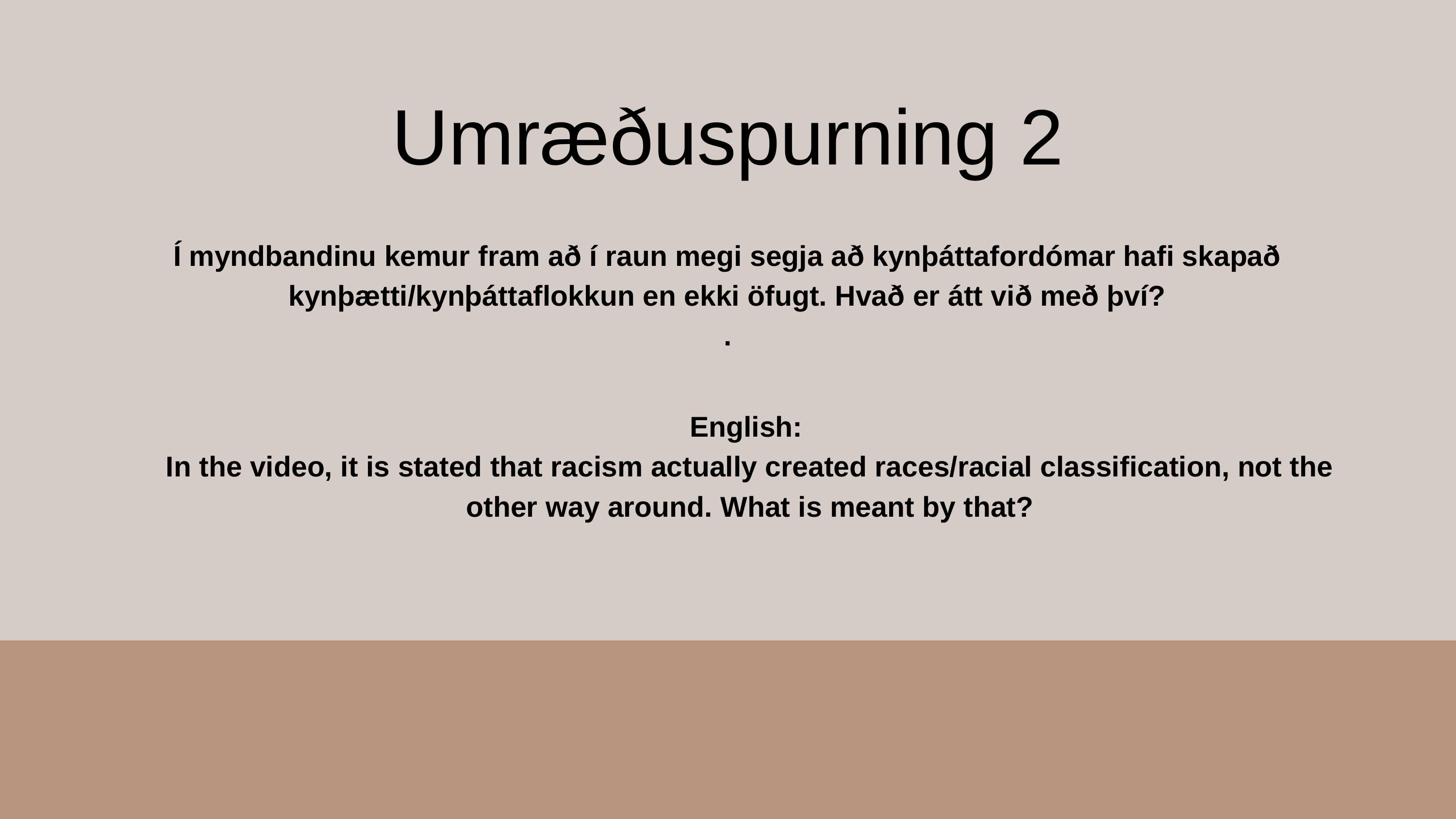

Umræðuspurning 2
Í myndbandinu kemur fram að í raun megi segja að kynþáttafordómar hafi skapað kynþætti/kynþáttaflokkun en ekki öfugt. Hvað er átt við með því?
.

English:
In the video, it is stated that racism actually created races/racial classification, not the other way around. What is meant by that?